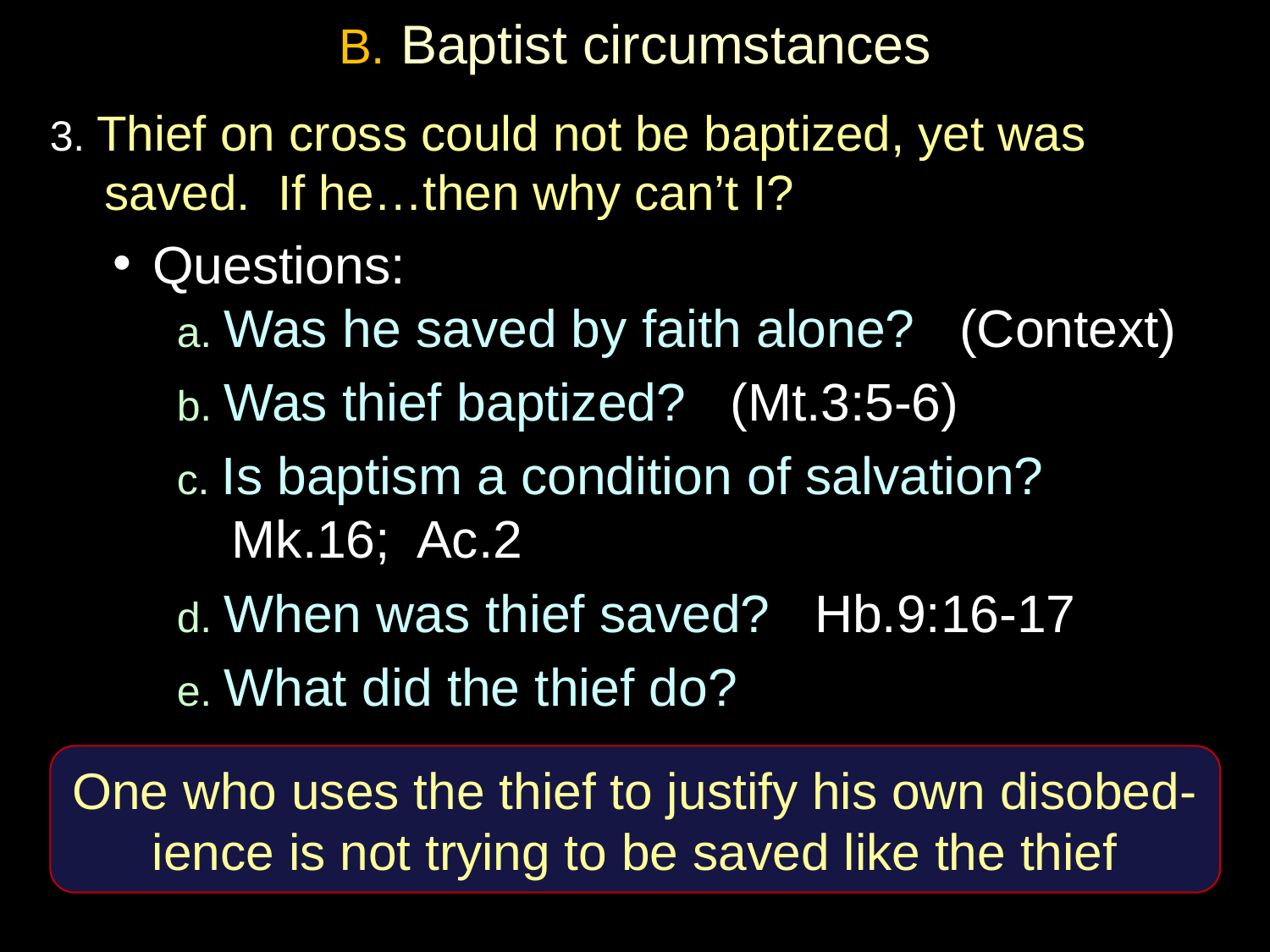

# B. Baptist circumstances
3. Thief on cross could not be baptized, yet was saved.  If he…then why can’t I?
Questions:
a. Was he saved by faith alone?   (Context)
b. Was thief baptized?   (Mt.3:5-6)
c. Is baptism a condition of salvation?  Mk.16;  Ac.2
d. When was thief saved?   Hb.9:16-17
e. What did the thief do?

One who uses the thief to justify his own disobed-ience is not trying to be saved like the thief